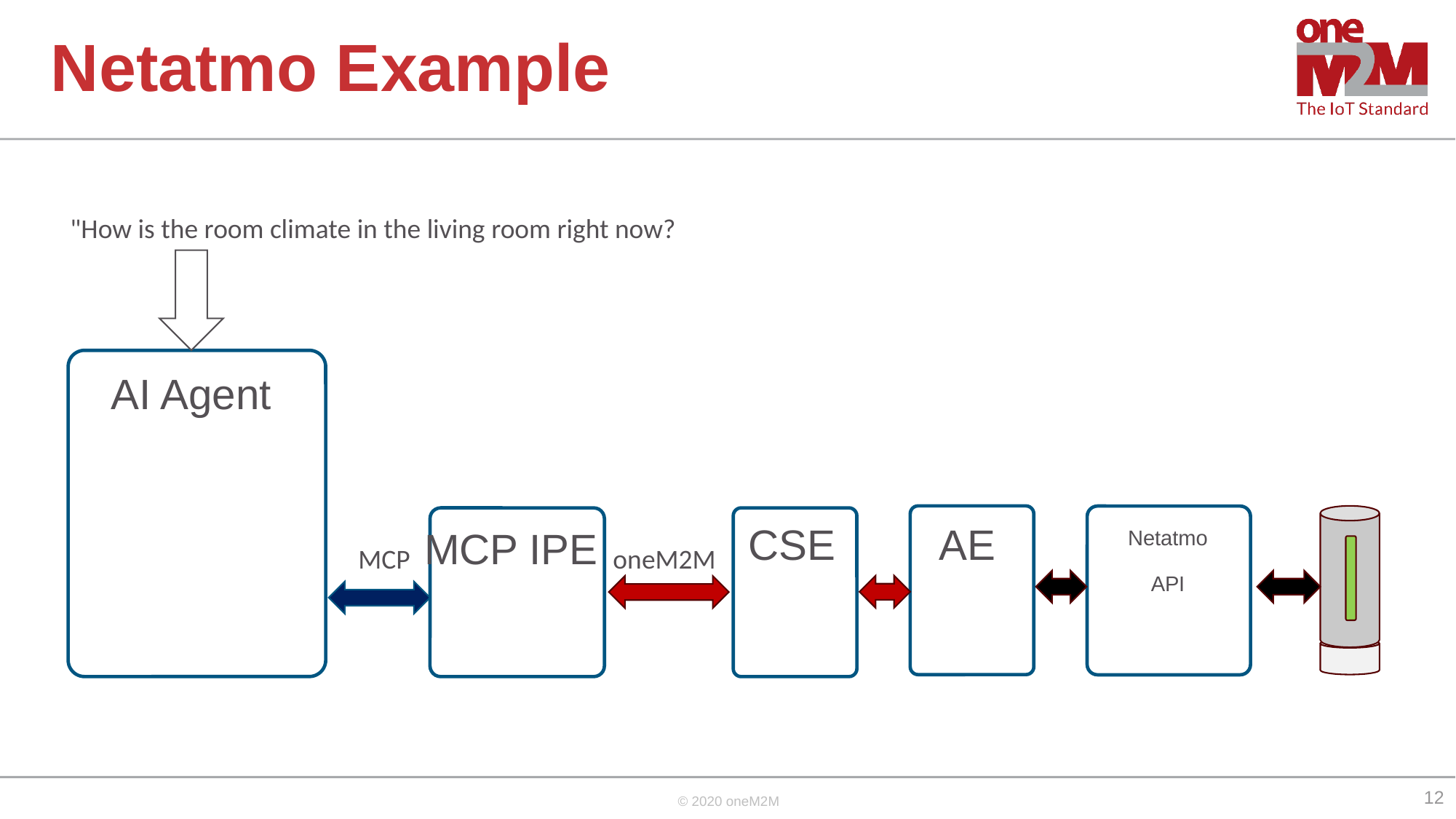

# Netatmo Example
"How is the room climate in the living room right now?

AI Agent

AE

CSE

Netatmo
API

MCP IPE

oneM2M

MCP

12